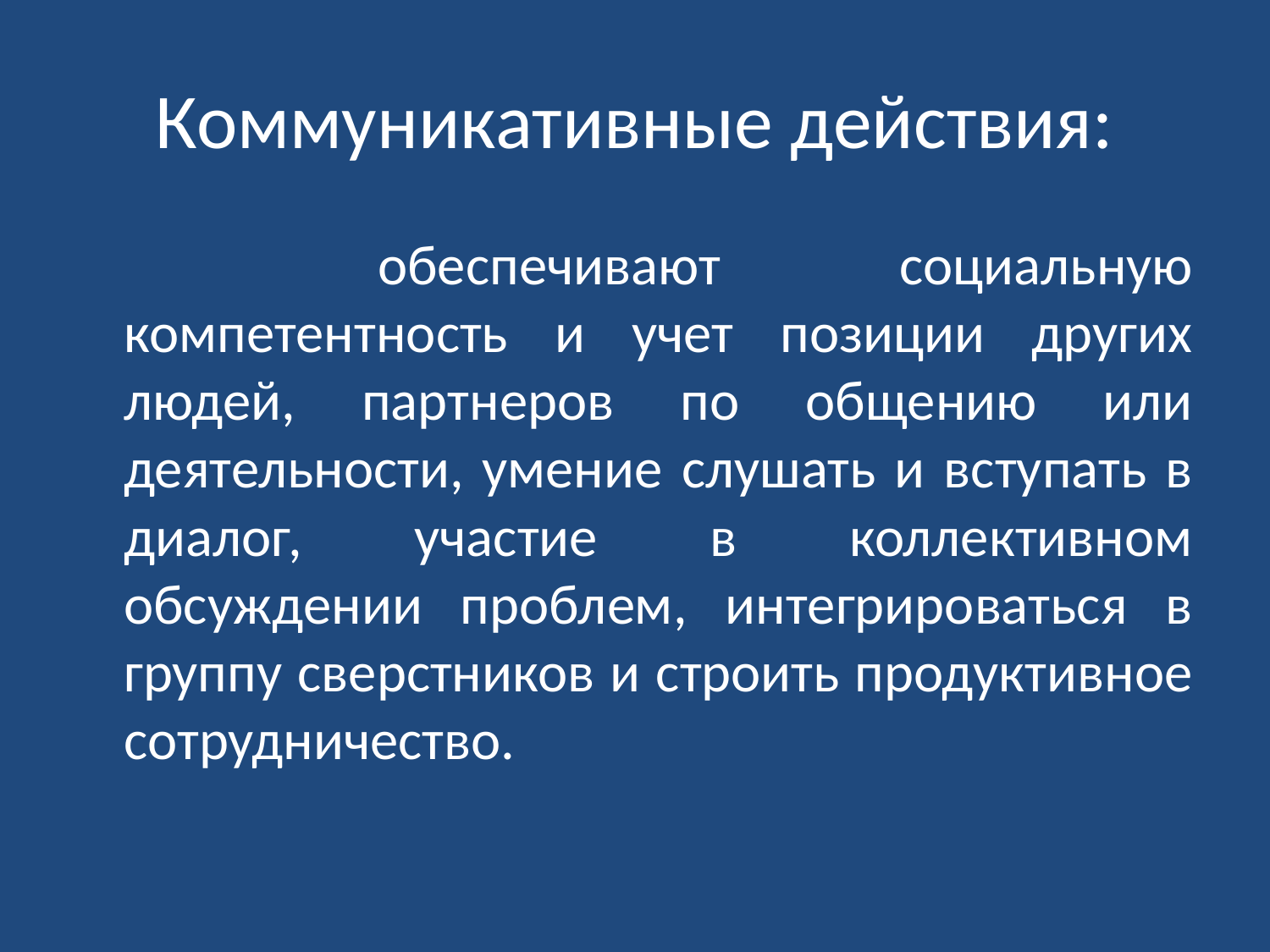

# Коммуникативные действия:
			обеспечивают социальную компетентность и учет позиции других людей, партнеров по общению или деятельности, умение слушать и вступать в диалог, участие в коллективном обсуждении проблем, интегрироваться в группу сверстников и строить продуктивное сотрудничество.